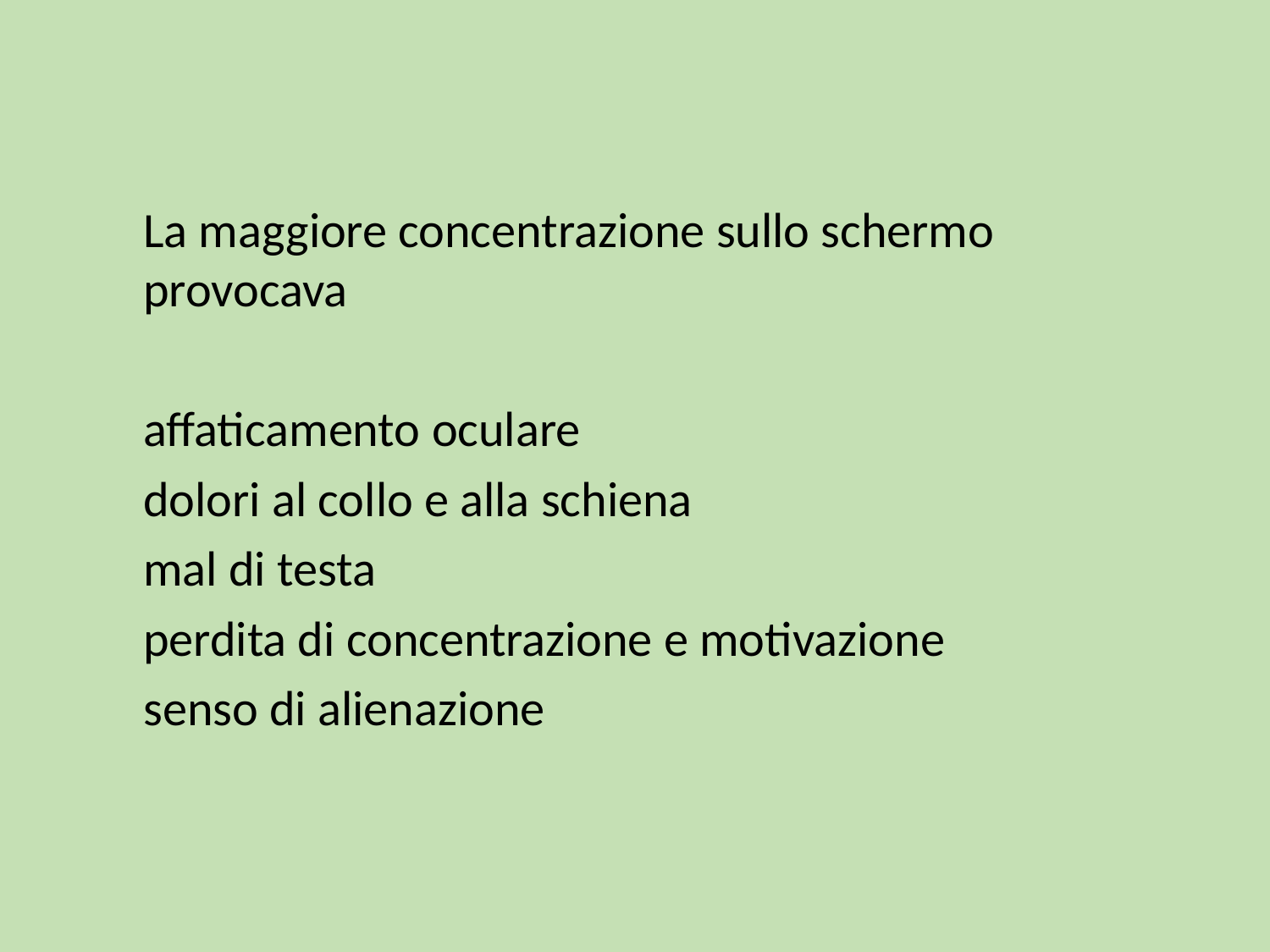

La maggiore concentrazione sullo schermo provocava

affaticamento oculare
dolori al collo e alla schiena
mal di testa
perdita di concentrazione e motivazione
senso di alienazione